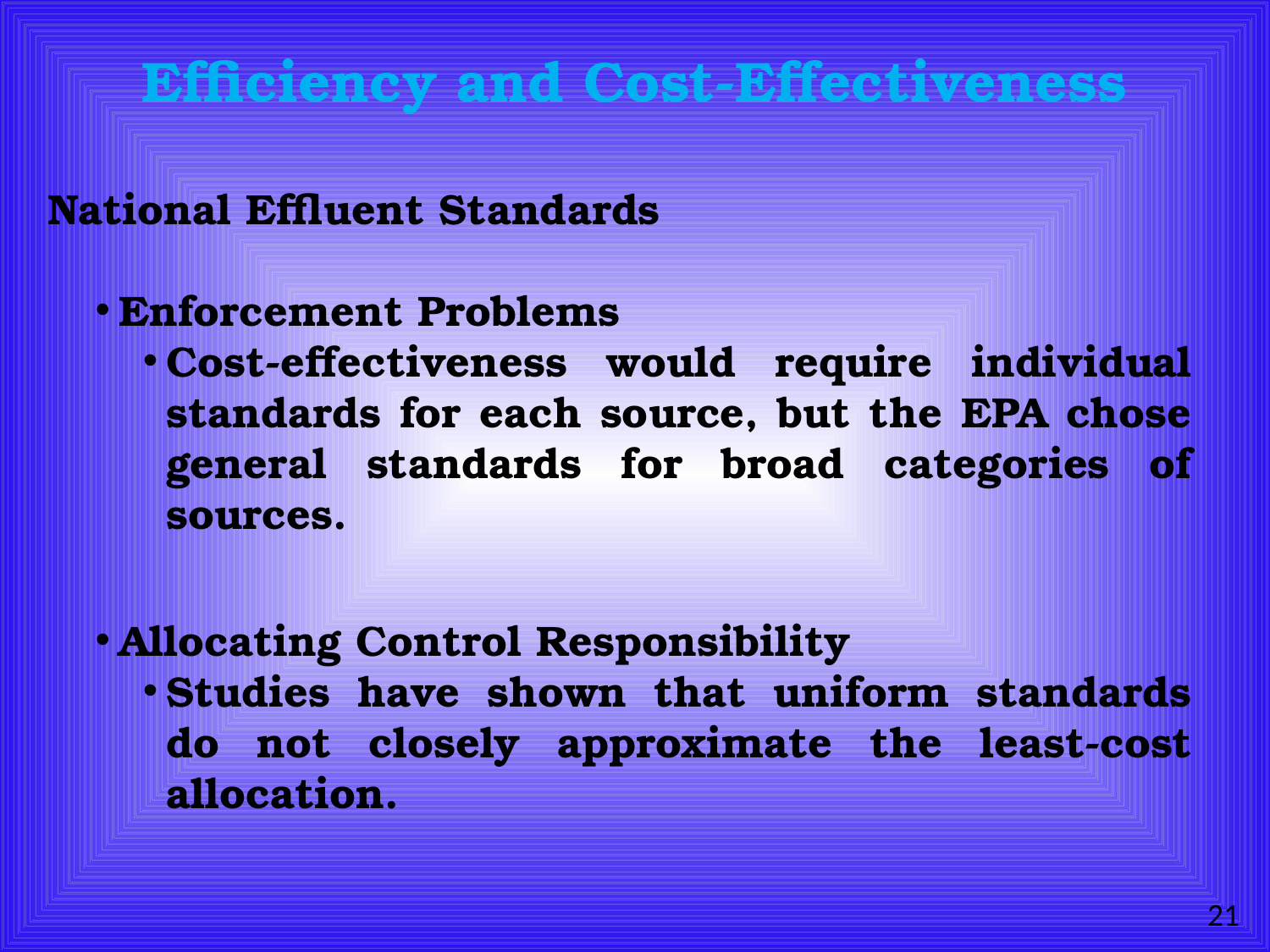

# Efficiency and Cost-Effectiveness
National Effluent Standards

Enforcement Problems
Cost-effectiveness would require individual standards for each source, but the EPA chose general standards for broad categories of sources.

Allocating Control Responsibility
Studies have shown that uniform standards do not closely approximate the least-cost allocation.